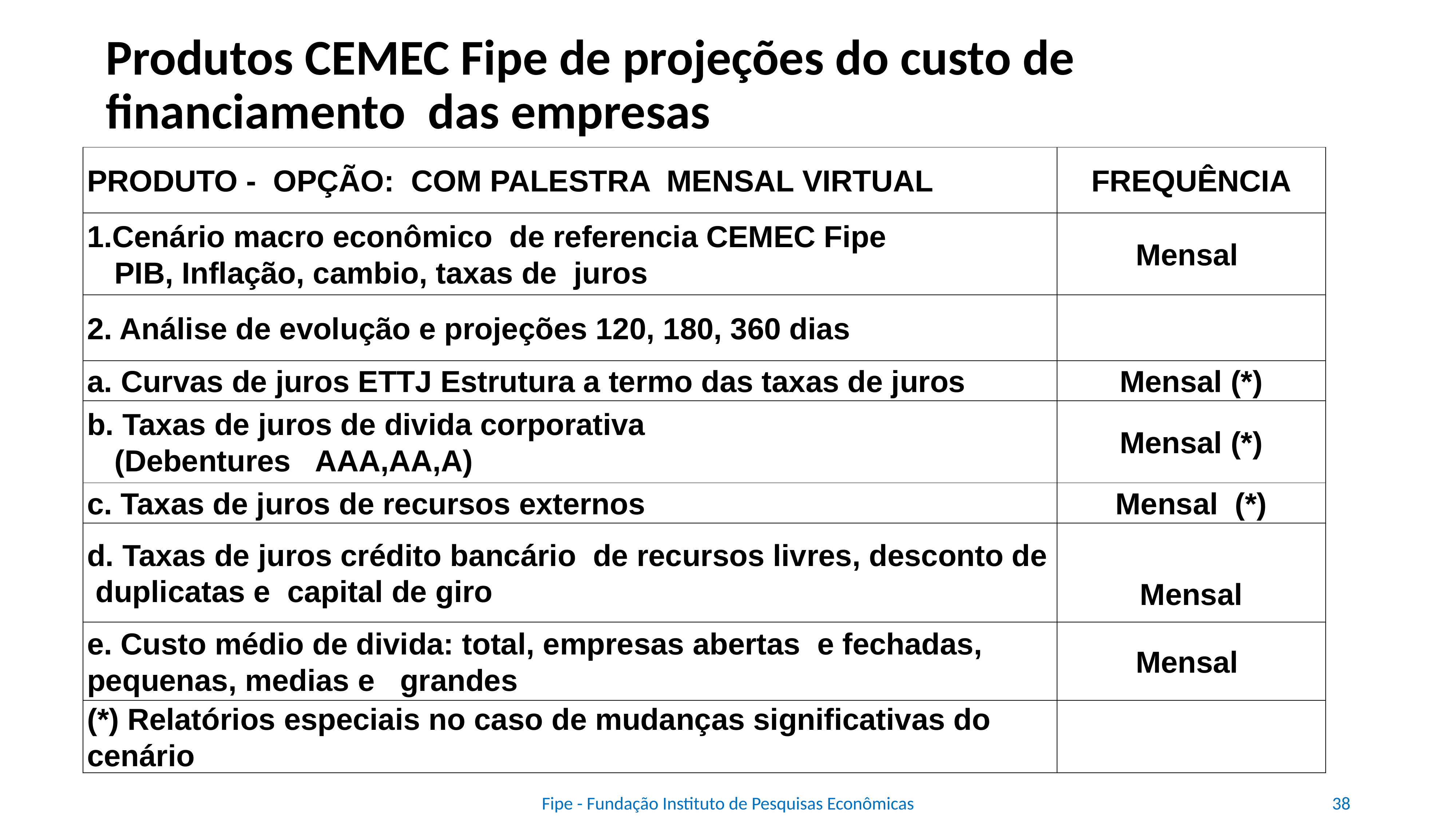

# Produtos CEMEC Fipe de projeções do custo de financiamento  das empresas
| PRODUTO - OPÇÃO: COM PALESTRA MENSAL VIRTUAL | FREQUÊNCIA |
| --- | --- |
| Cenário macro econômico de referencia CEMEC Fipe PIB, Inflação, cambio, taxas de juros | Mensal |
| 2. Análise de evolução e projeções 120, 180, 360 dias |  |
| Curvas de juros ETTJ Estrutura a termo das taxas de juros | Mensal (\*) |
| b. Taxas de juros de divida corporativa (Debentures AAA,AA,A) | Mensal (\*) |
| c. Taxas de juros de recursos externos | Mensal (\*) |
| d. Taxas de juros crédito bancário de recursos livres, desconto de duplicatas e capital de giro | Mensal |
| e. Custo médio de divida: total, empresas abertas e fechadas, pequenas, medias e grandes | Mensal |
| (\*) Relatórios especiais no caso de mudanças significativas do cenário |  |
Fipe - Fundação Instituto de Pesquisas Econômicas
38